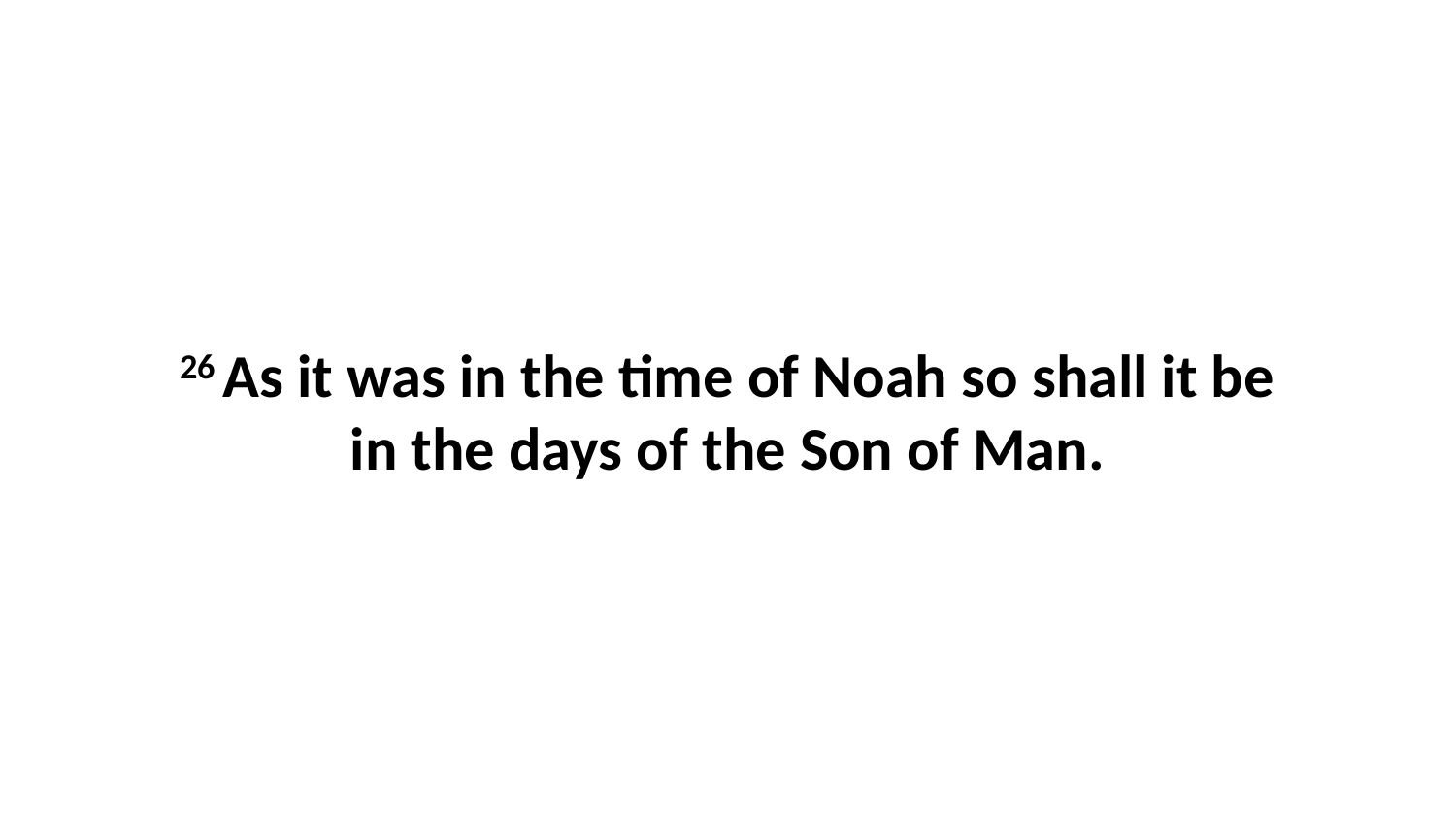

26 As it was in the time of Noah so shall it be in the days of the Son of Man.